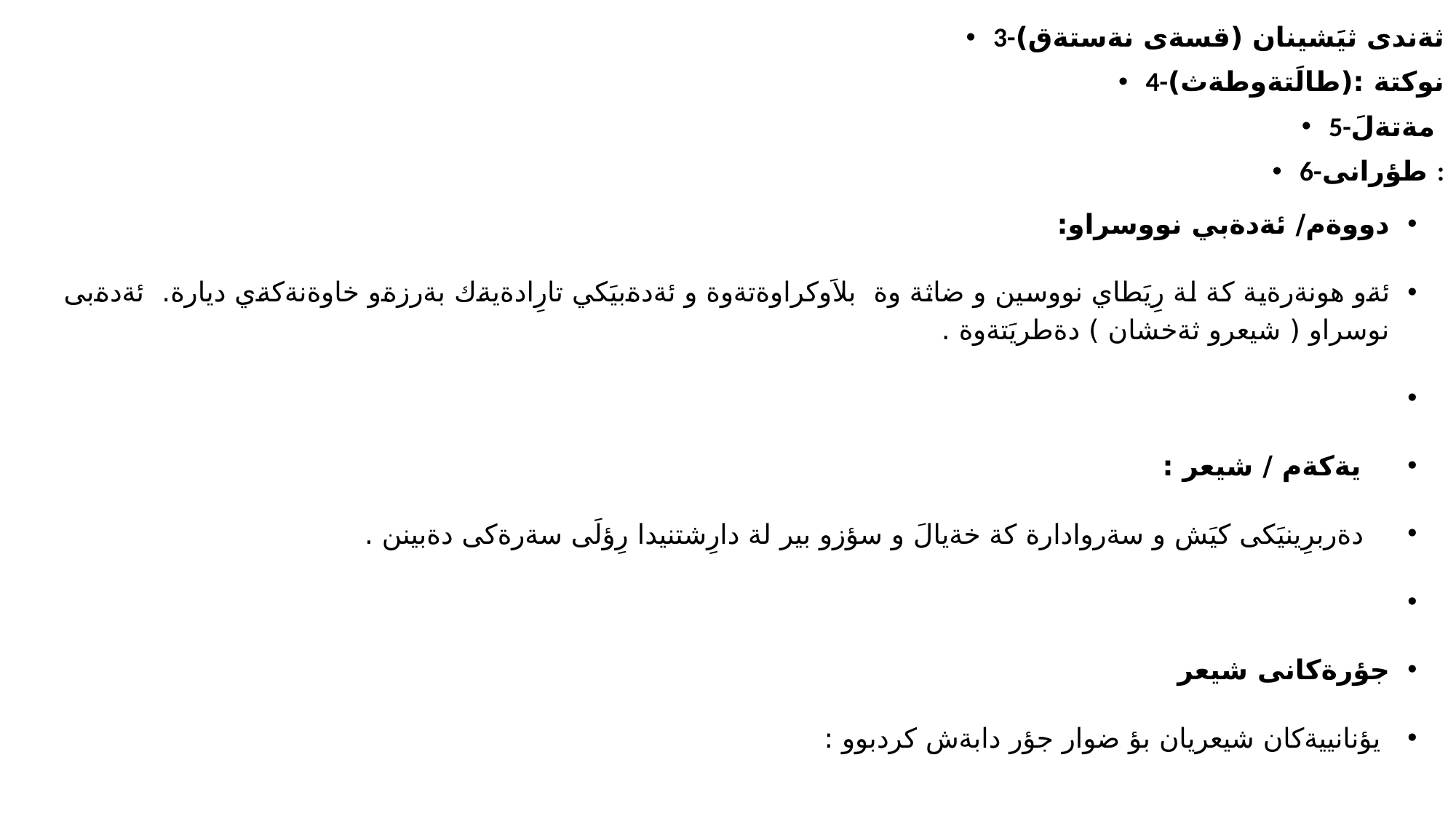

3-ثةندى ثيَشينان (قسةى نةستةق)
4-نوكتة :(طالَتةوطةث)
5-مةتةلَ
6-طؤرانى :
دووةم/ ئةدةبي نووسراو:
ئةو هونةرةية كة لة رِيَطاي نووسين و ضاثة وة  بلاَوكراوةتةوة و ئةدةبيَكي تارِادةيةك بةرزةو خاوةنةكةي ديارة.  ئةدةبى نوسراو ( شيعرو ثةخشان ) دةطريَتةوة .

   يةكةم / شيعر :
   دةربرِينيَكى كيَش و سةروادارة كة خةيالَ و سؤزو بير لة دارِشتنيدا رِؤلَى سةرةكى دةبينن .

جؤرةكانى شيعر
 يؤنانييةكان شيعريان بؤ ضوار جؤر دابةش كردبوو :